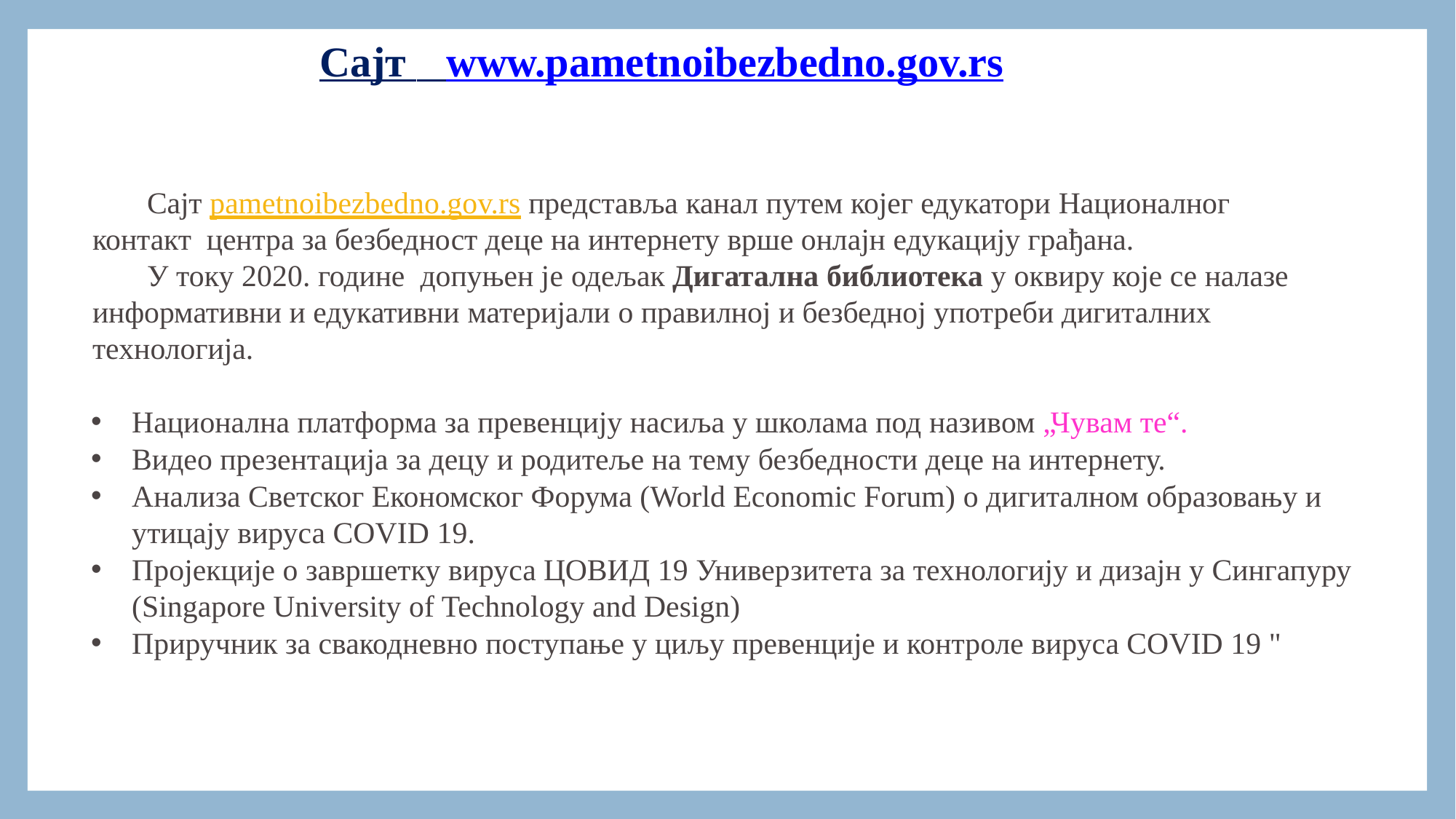

# Сајт    www.pametnoibezbedno.gov.rs
Сајт pametnoibezbedno.gov.rs представља канал путем којег едукатори Националног контакт  центра за безбедност деце на интернету врше онлајн едукацију грађана.
У току 2020. године  допуњен je одељaк Дигатална библиотека у оквиру које се налазе  информативни и едукативни материјали о правилној и безбедној употреби дигиталних технологија.

Национална платформа за превенцију насиља у школама под називом „Чувам те“.
Видео презентација за децу и родитеље на тему безбедности деце на интернету.
Анализа Светског Економског Форума (World Economic Forum) о дигиталном образовању и утицају вируса COVID 19.
Пројекције о завршетку вируса ЦОВИД 19 Универзитета за технологију и дизајн у Сингапуру (Singapore University of Technology and Design)
Приручник за свакодневно поступање у циљу превенције и контроле вируса COVID 19 "